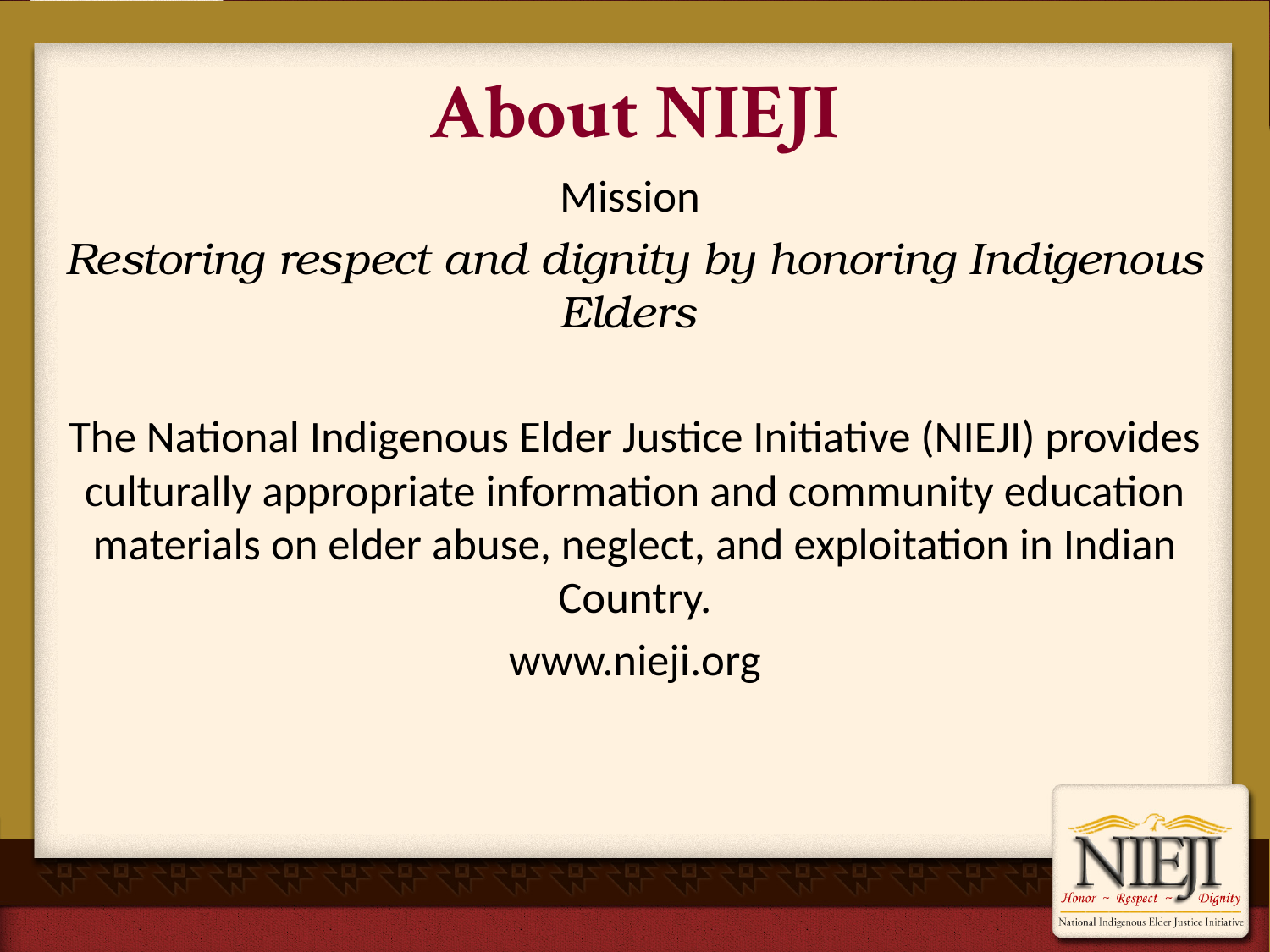

# About NIEJI
Mission
Restoring respect and dignity by honoring Indigenous Elders

The National Indigenous Elder Justice Initiative (NIEJI) provides culturally appropriate information and community education materials on elder abuse, neglect, and exploitation in Indian Country.
www.nieji.org